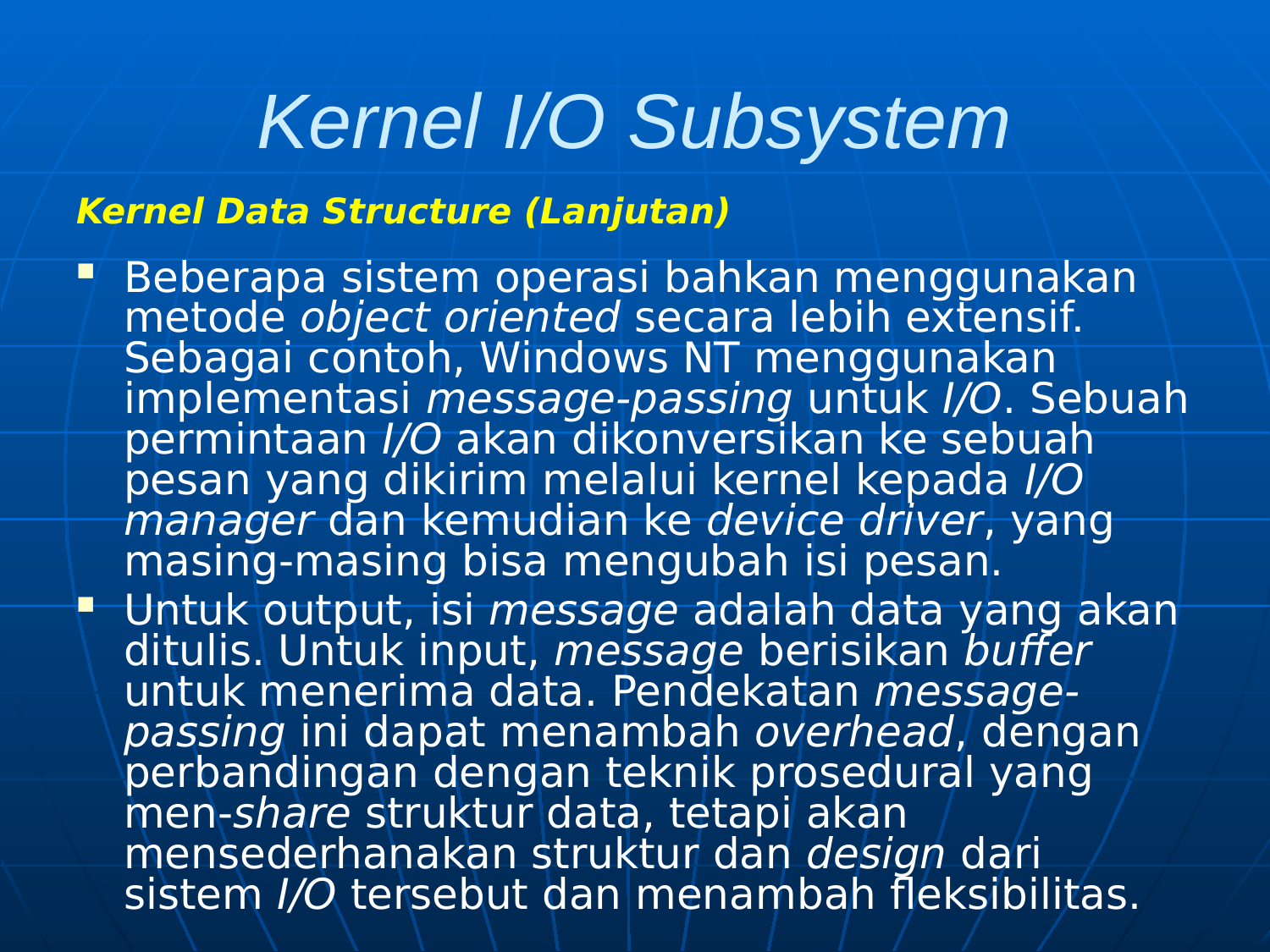

# Kernel I/O Subsystem
Kernel Data Structure (Lanjutan)

Beberapa sistem operasi bahkan menggunakan metode object oriented secara lebih extensif. Sebagai contoh, Windows NT menggunakan implementasi message-passing untuk I/O. Sebuah permintaan I/O akan dikonversikan ke sebuah pesan yang dikirim melalui kernel kepada I/O manager dan kemudian ke device driver, yang masing-masing bisa mengubah isi pesan.
Untuk output, isi message adalah data yang akan ditulis. Untuk input, message berisikan buffer untuk menerima data. Pendekatan message-passing ini dapat menambah overhead, dengan perbandingan dengan teknik prosedural yang men-share struktur data, tetapi akan mensederhanakan struktur dan design dari sistem I/O tersebut dan menambah fleksibilitas.